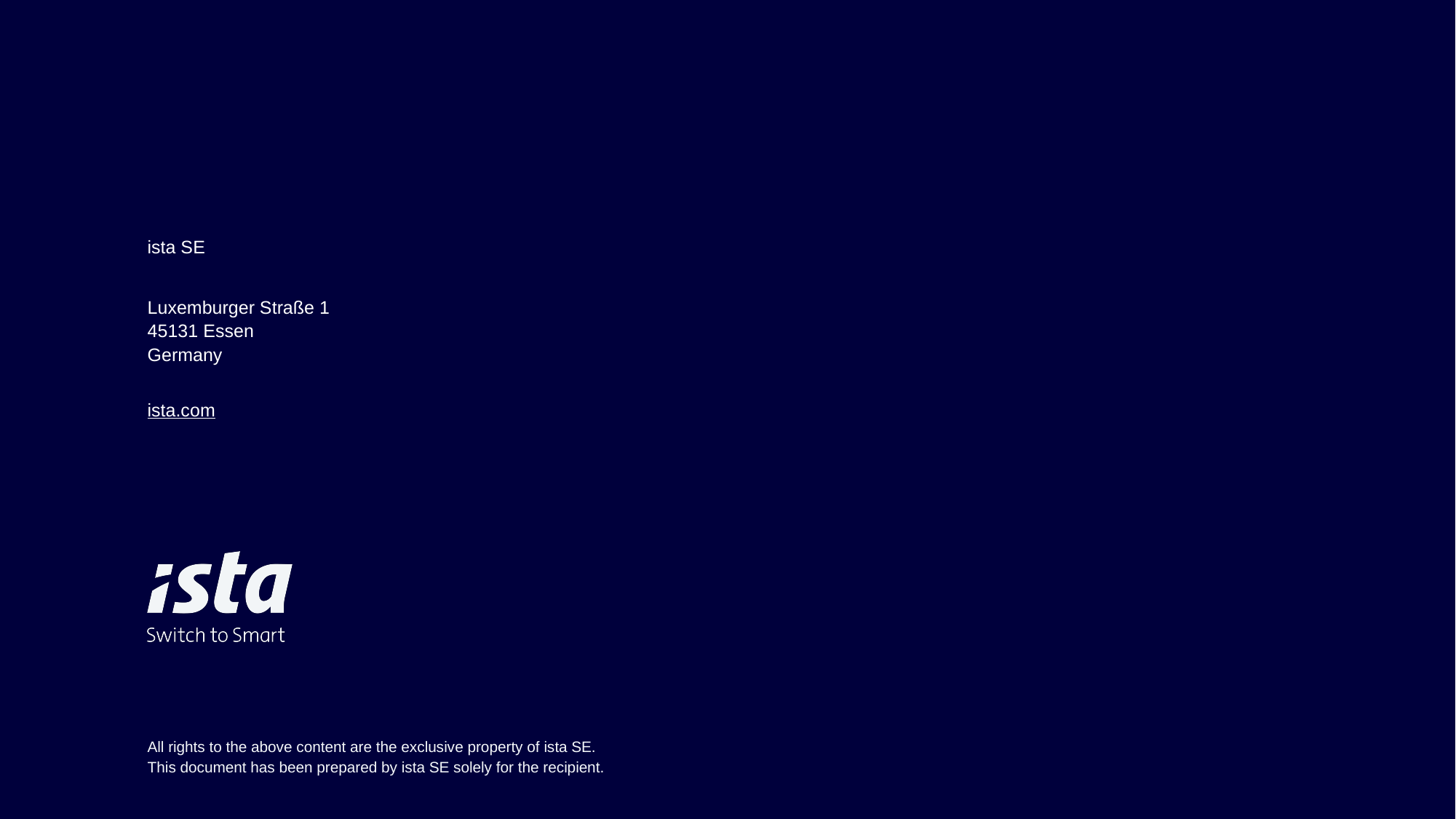

ista SE
Luxemburger Straße 1
45131 Essen
Germany
ista.com